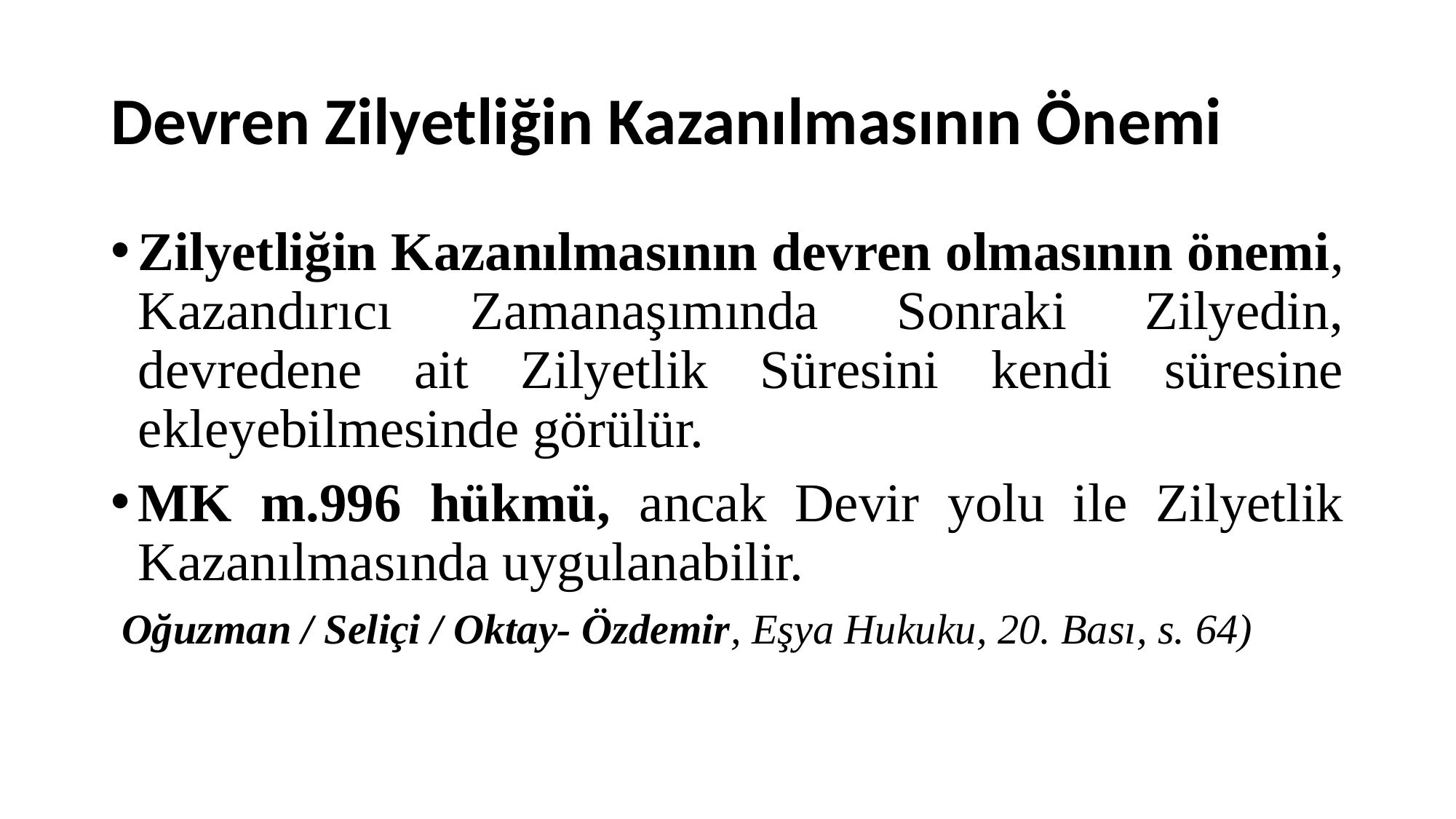

# Devren Zilyetliğin Kazanılmasının Önemi
Zilyetliğin Kazanılmasının devren olmasının önemi, Kazandırıcı Zamanaşımında Sonraki Zilyedin, devredene ait Zilyetlik Süresini kendi süresine ekleyebilmesinde görülür.
MK m.996 hükmü, ancak Devir yolu ile Zilyetlik Kazanılmasında uygulanabilir.
 Oğuzman / Seliçi / Oktay- Özdemir, Eşya Hukuku, 20. Bası, s. 64)